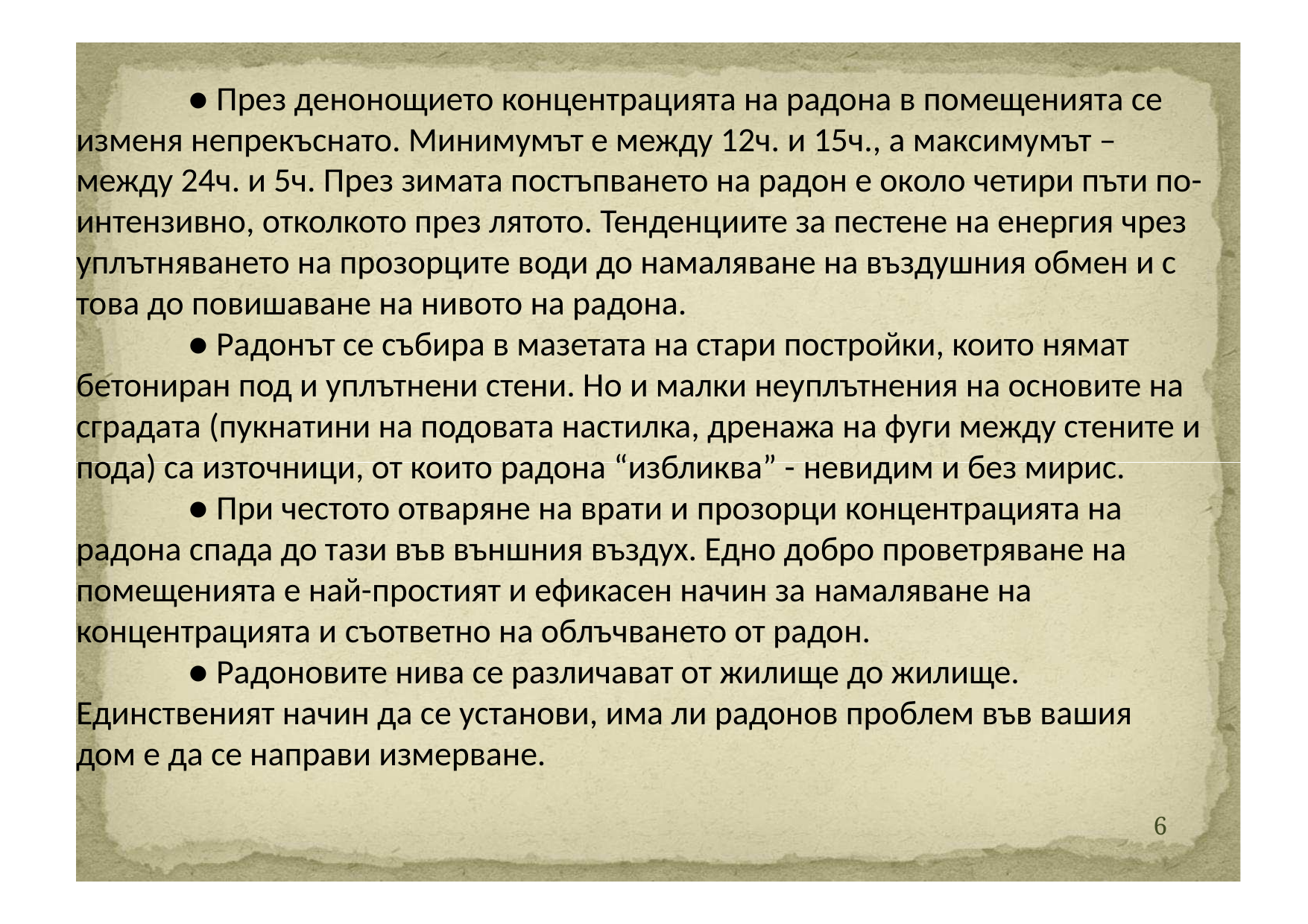

● През денонощието концентрацията на радона в помещенията се изменя непрекъснато. Минимумът е между 12ч. и 15ч., а максимумът –
между 24ч. и 5ч. През зимата постъпването на радон е около четири пъти по-интензивно, отколкото през лятото. Тенденциите за пестене на енергия чрез уплътняването на прозорците води до намаляване на въздушния обмен и с това до повишаване на нивото на радона.
	● Радонът се събира в мазетата на стари постройки, които нямат бетониран под и уплътнени стени. Но и малки неуплътнения на основите на сградата (пукнатини на подовата настилка, дренажа на фуги между стените и пода) са източници, от които радона “избликва” - невидим и без мирис.
	● При честото отваряне на врати и прозорци концентрацията на
радона спада до тази във външния въздух. Едно добро проветряване на помещенията е най-простият и ефикасен начин за намаляване на концентрацията и съответно на облъчването от радон.
	● Радоновите нива се различават от жилище до жилище.
Единственият начин да се установи, има ли радонов проблем във вашия
дом е да се направи измерване.

6